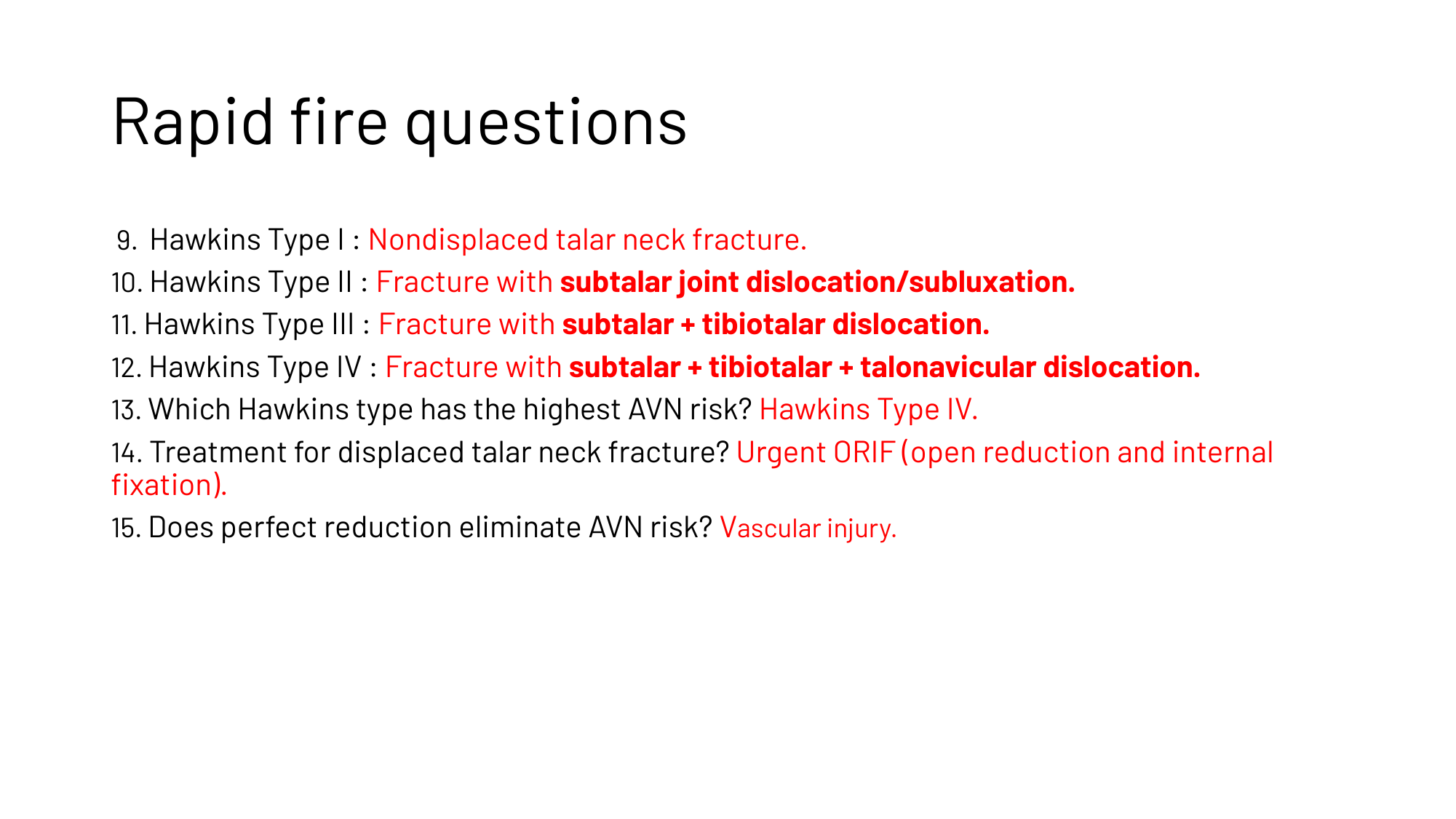

# Rapid fire questions
 9.  Hawkins Type I : Nondisplaced talar neck fracture.
10. Hawkins Type II : Fracture with subtalar joint dislocation/subluxation.
11. Hawkins Type III : Fracture with subtalar + tibiotalar dislocation.
12. Hawkins Type IV : Fracture with subtalar + tibiotalar + talonavicular dislocation.
13. Which Hawkins type has the highest AVN risk? Hawkins Type IV.
14. Treatment for displaced talar neck fracture? Urgent ORIF (open reduction and internal fixation).
15. Does perfect reduction eliminate AVN risk? Vascular injury.